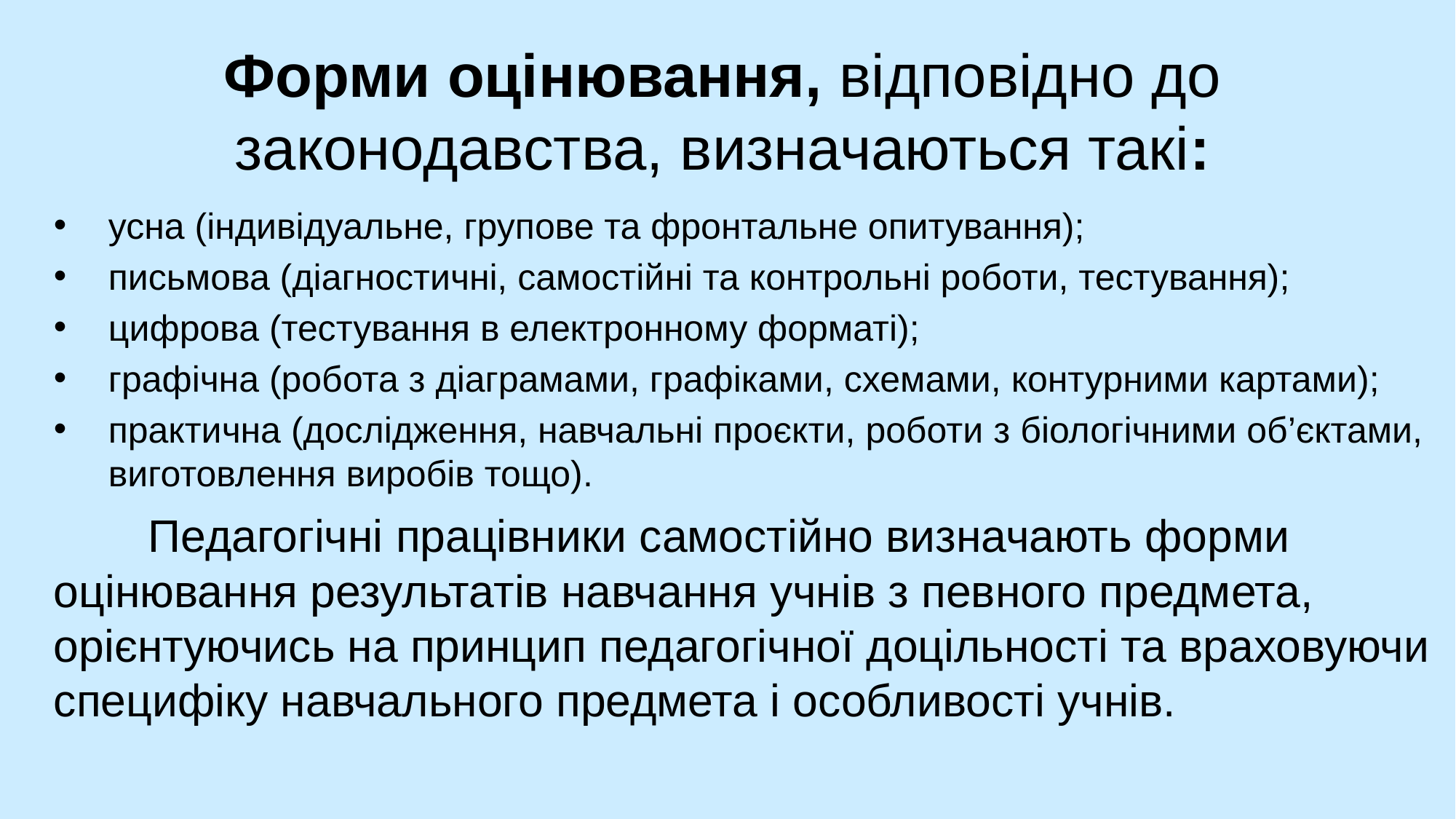

# Форми оцінювання, відповідно до законодавства, визначаються такі:
усна (індивідуальне, групове та фронтальне опитування);
письмова (діагностичні, самостійні та контрольні роботи, тестування);
цифрова (тестування в електронному форматі);
графічна (робота з діаграмами, графіками, схемами, контурними картами);
практична (дослідження, навчальні проєкти, роботи з біологічними об’єктами, виготовлення виробів тощо).
       Педагогічні працівники самостійно визначають форми оцінювання результатів навчання учнів з певного предмета, орієнтуючись на принцип педагогічної доцільності та враховуючи специфіку навчального предмета і особливості учнів.